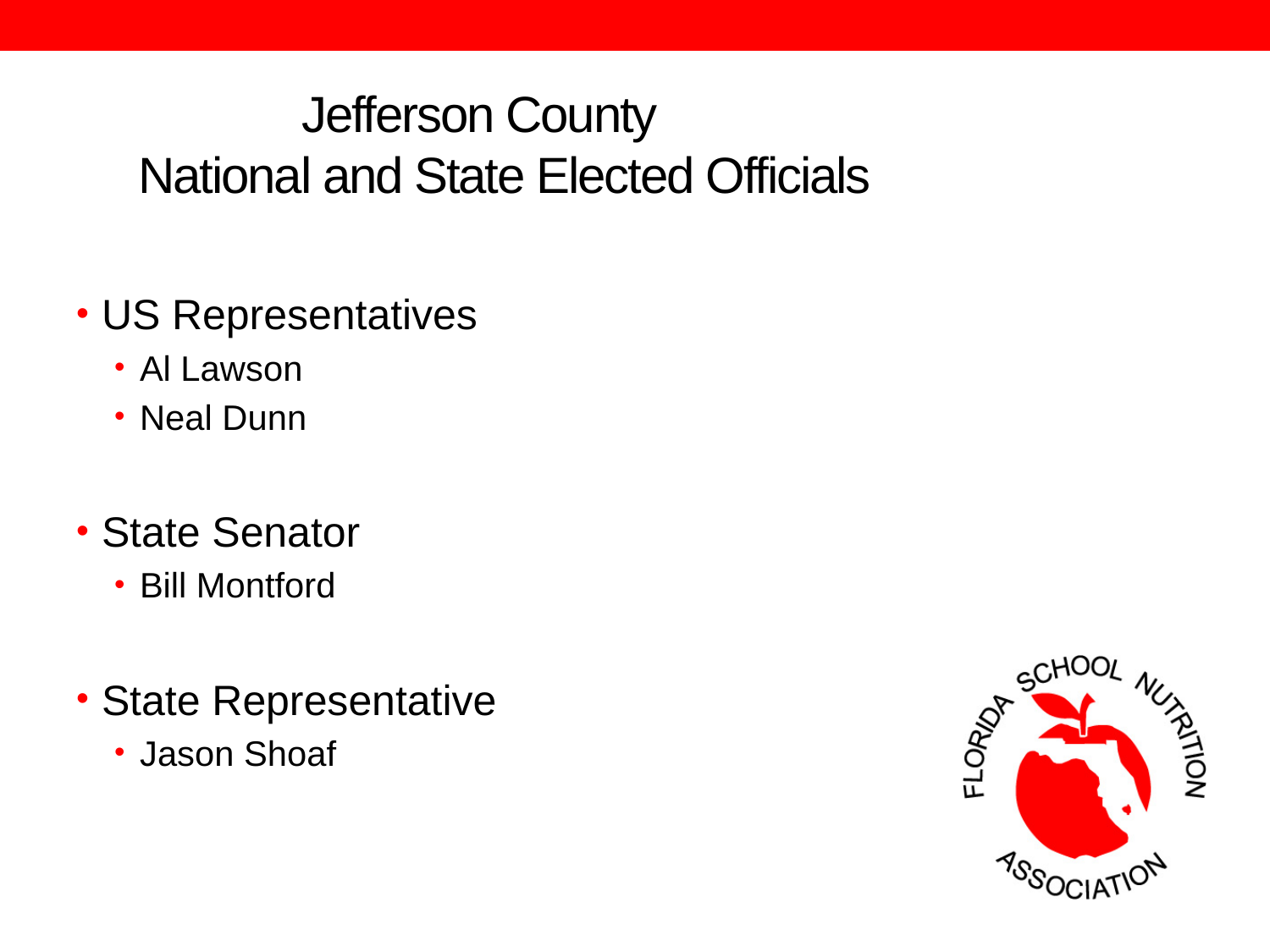

# Jefferson County National and State Elected Officials

US Representatives
Al Lawson
Neal Dunn

State Senator
Bill Montford

State Representative
Jason Shoaf